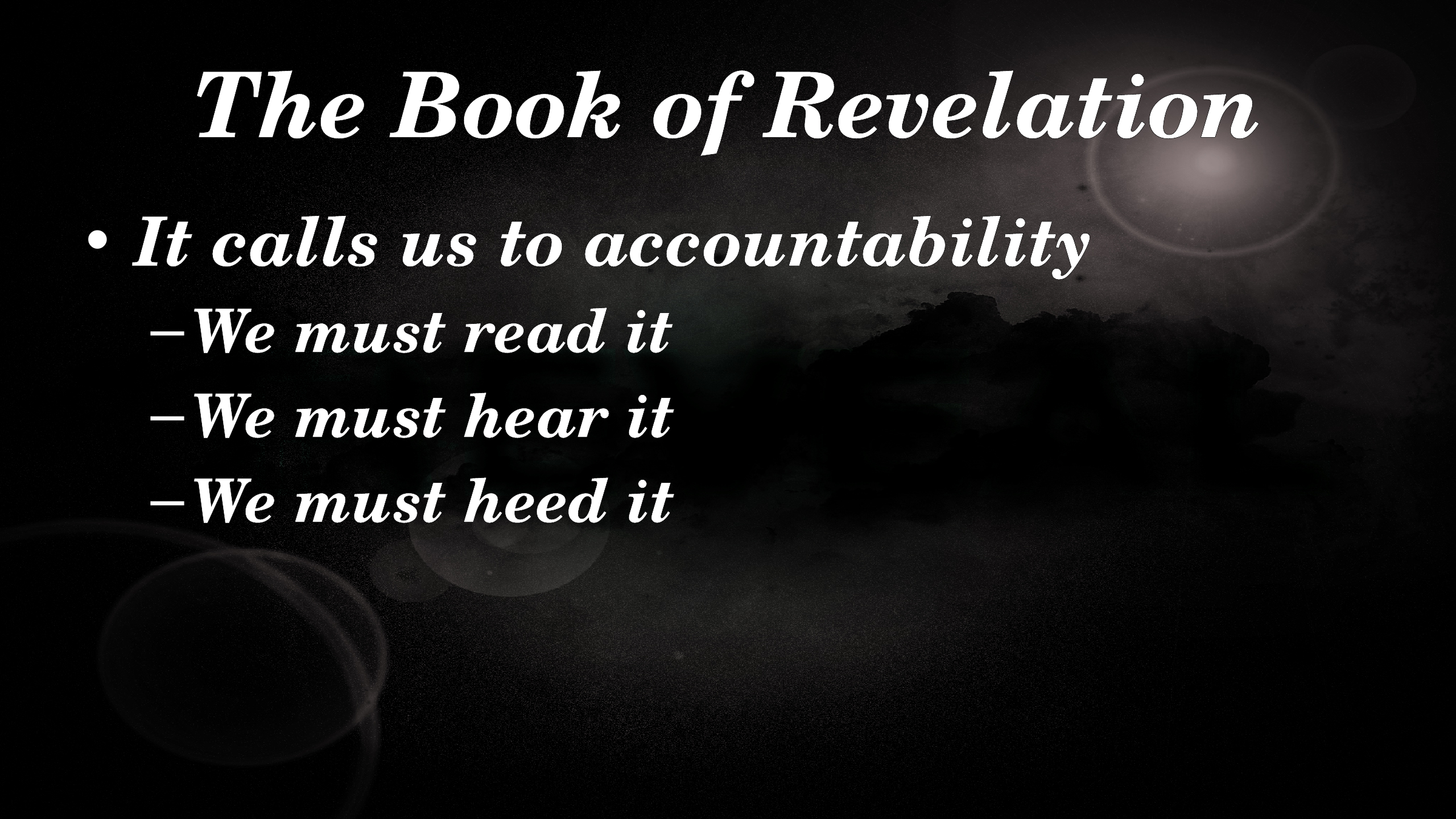

# The Book of Revelation
It calls us to accountability
We must read it
We must hear it
We must heed it